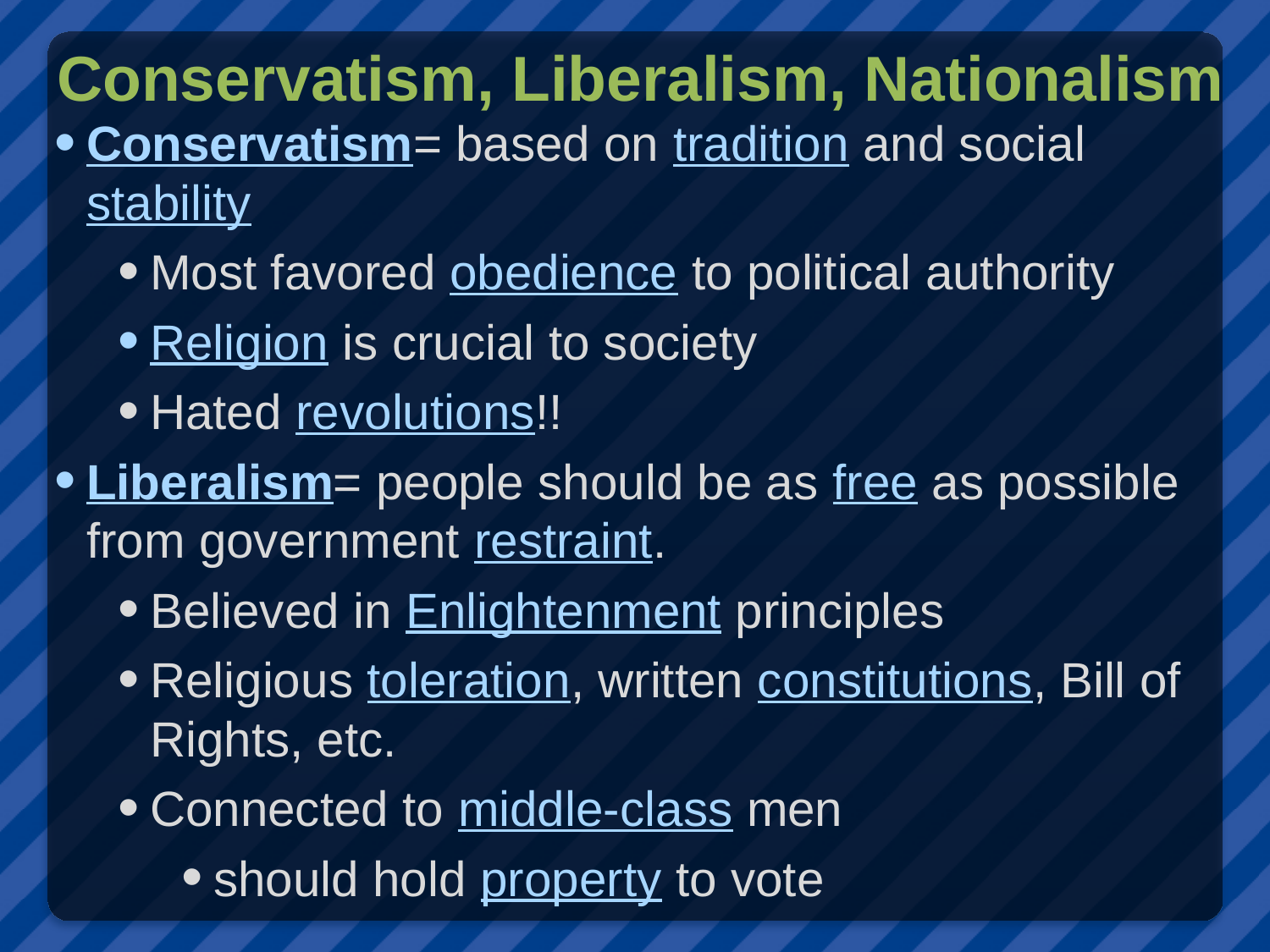

Conservatism, Liberalism, Nationalism
Conservatism= based on tradition and social stability
Most favored obedience to political authority
Religion is crucial to society
Hated revolutions!!
Liberalism= people should be as free as possible from government restraint.
Believed in Enlightenment principles
Religious toleration, written constitutions, Bill of Rights, etc.
Connected to middle-class men
should hold property to vote